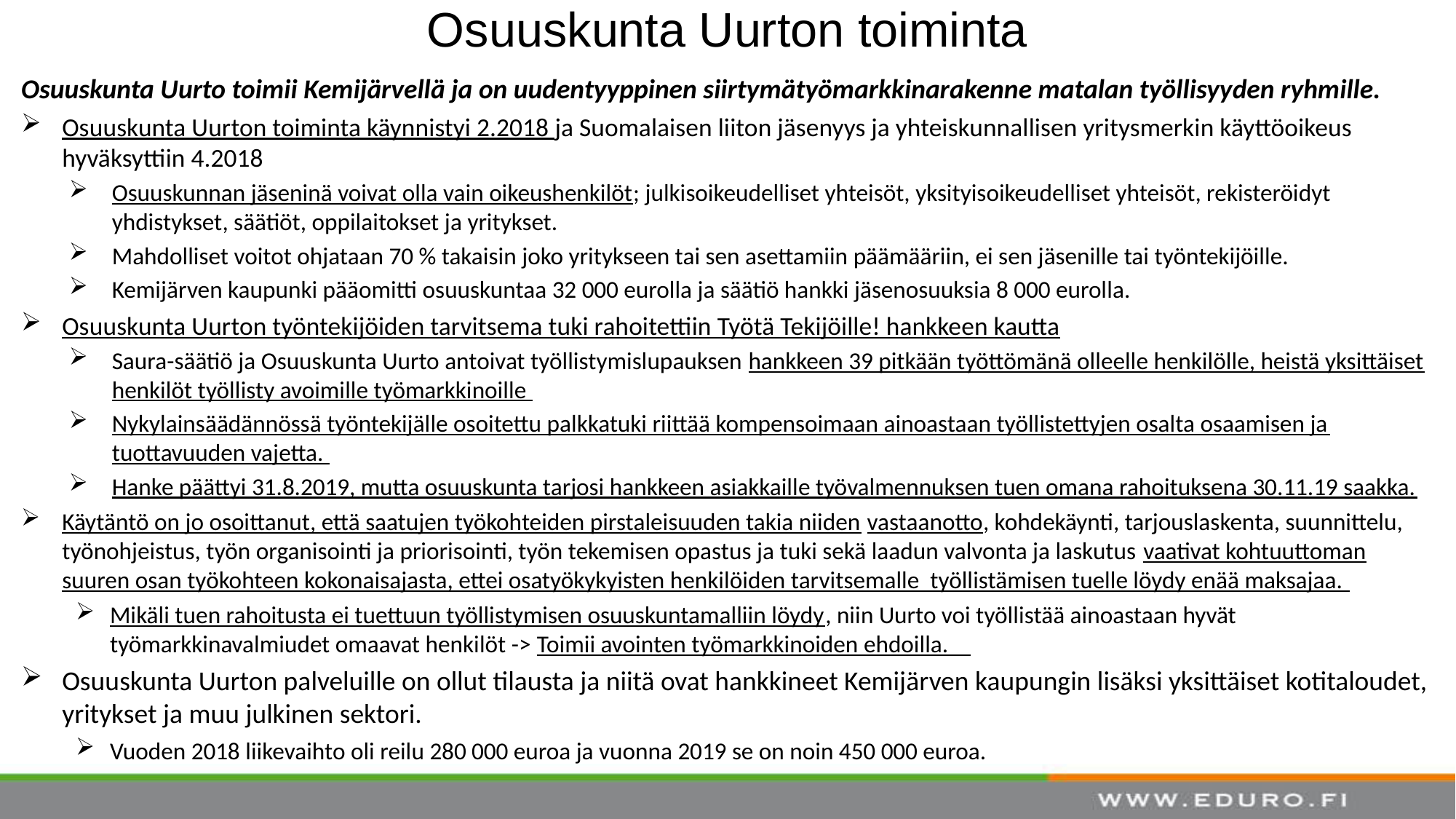

# Osuuskunta Uurton toiminta
Osuuskunta Uurto toimii Kemijärvellä ja on uudentyyppinen siirtymätyömarkkinarakenne matalan työllisyyden ryhmille.
Osuuskunta Uurton toiminta käynnistyi 2.2018 ja Suomalaisen liiton jäsenyys ja yhteiskunnallisen yritysmerkin käyttöoikeus hyväksyttiin 4.2018
Osuuskunnan jäseninä voivat olla vain oikeushenkilöt; julkisoikeudelliset yhteisöt, yksityisoikeudelliset yhteisöt, rekisteröidyt yhdistykset, säätiöt, oppilaitokset ja yritykset.
Mahdolliset voitot ohjataan 70 % takaisin joko yritykseen tai sen asettamiin päämääriin, ei sen jäsenille tai työntekijöille.
Kemijärven kaupunki pääomitti osuuskuntaa 32 000 eurolla ja säätiö hankki jäsenosuuksia 8 000 eurolla.
Osuuskunta Uurton työntekijöiden tarvitsema tuki rahoitettiin Työtä Tekijöille! hankkeen kautta
Saura-säätiö ja Osuuskunta Uurto antoivat työllistymislupauksen hankkeen 39 pitkään työttömänä olleelle henkilölle, heistä yksittäiset henkilöt työllisty avoimille työmarkkinoille
Nykylainsäädännössä työntekijälle osoitettu palkkatuki riittää kompensoimaan ainoastaan työllistettyjen osalta osaamisen ja tuottavuuden vajetta.
Hanke päättyi 31.8.2019, mutta osuuskunta tarjosi hankkeen asiakkaille työvalmennuksen tuen omana rahoituksena 30.11.19 saakka.
Käytäntö on jo osoittanut, että saatujen työkohteiden pirstaleisuuden takia niiden vastaanotto, kohdekäynti, tarjouslaskenta, suunnittelu, työnohjeistus, työn organisointi ja priorisointi, työn tekemisen opastus ja tuki sekä laadun valvonta ja laskutus vaativat kohtuuttoman suuren osan työkohteen kokonaisajasta, ettei osatyökykyisten henkilöiden tarvitsemalle  työllistämisen tuelle löydy enää maksajaa.
Mikäli tuen rahoitusta ei tuettuun työllistymisen osuuskuntamalliin löydy, niin Uurto voi työllistää ainoastaan hyvät työmarkkinavalmiudet omaavat henkilöt -> Toimii avointen työmarkkinoiden ehdoilla.
Osuuskunta Uurton palveluille on ollut tilausta ja niitä ovat hankkineet Kemijärven kaupungin lisäksi yksittäiset kotitaloudet, yritykset ja muu julkinen sektori.
Vuoden 2018 liikevaihto oli reilu 280 000 euroa ja vuonna 2019 se on noin 450 000 euroa.